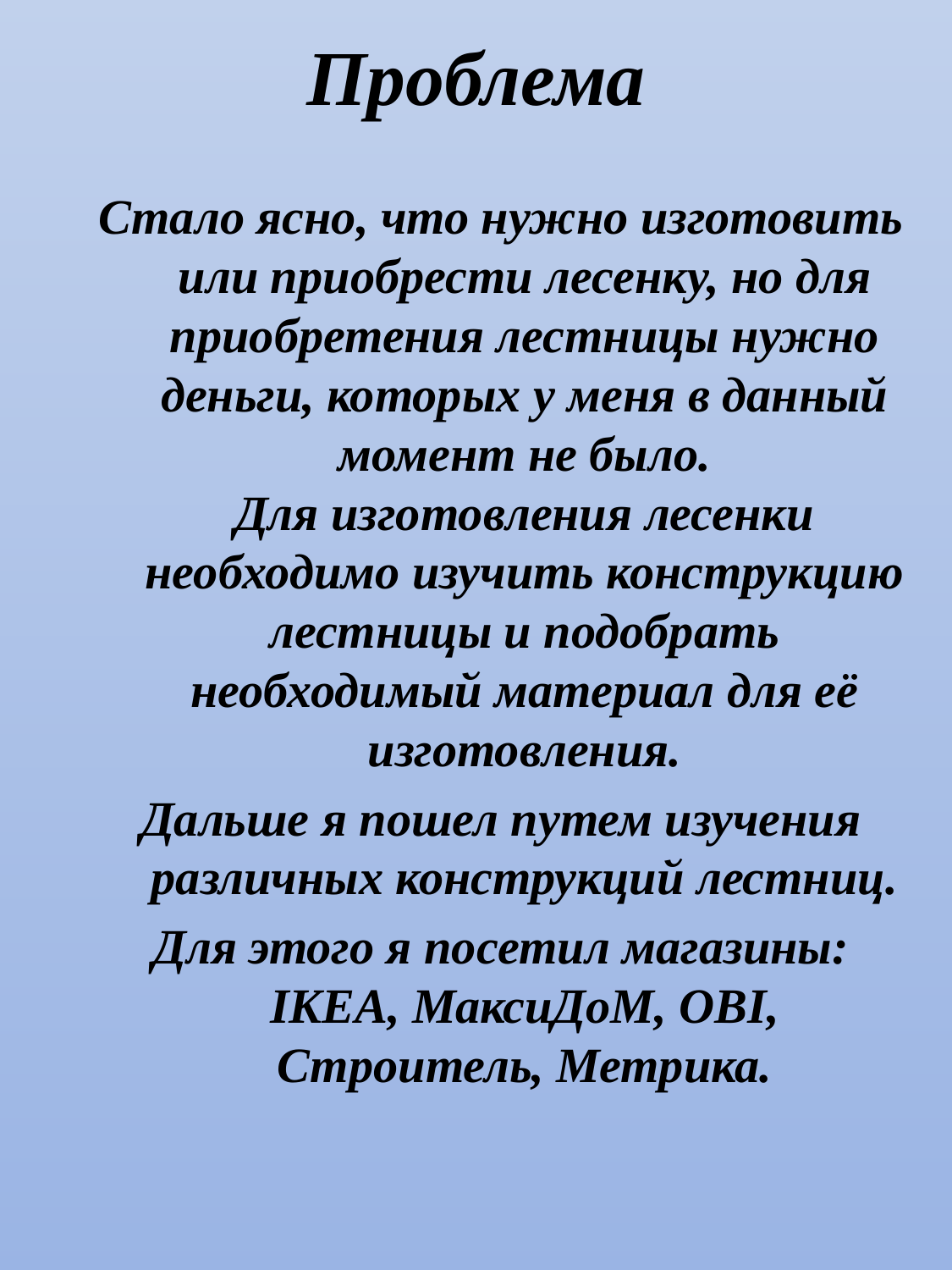

# Проблема
Стало ясно, что нужно изготовить или приобрести лесенку, но для приобретения лестницы нужно деньги, которых у меня в данный момент не было.
Для изготовления лесенки необходимо изучить конструкцию лестницы и подобрать необходимый материал для её изготовления.
Дальше я пошел путем изучения различных конструкций лестниц.
Для этого я посетил магазины: IKEA, МаксиДоМ, OBI, Строитель, Метрика.